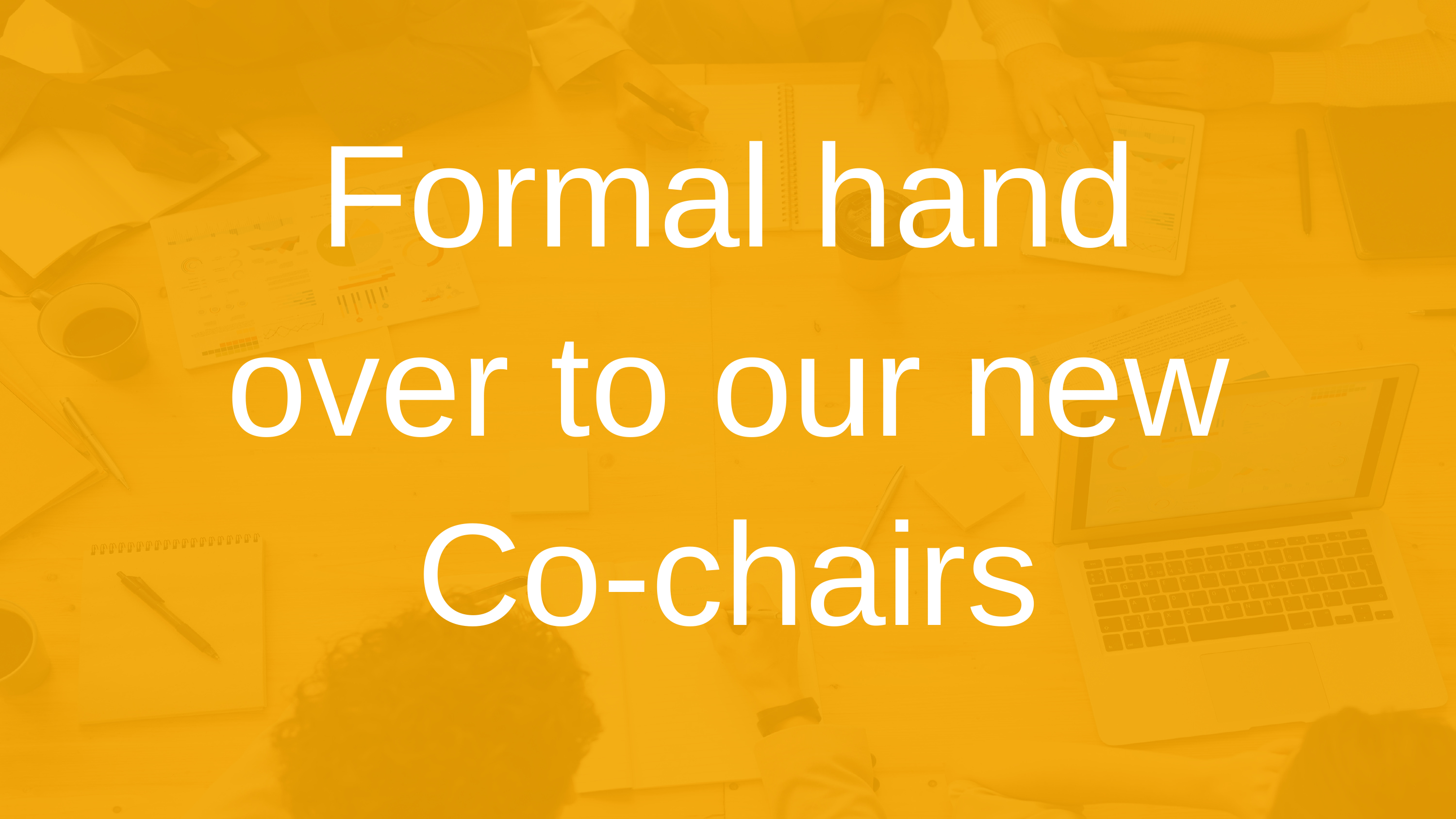

Formal hand over to our new Co-chairs